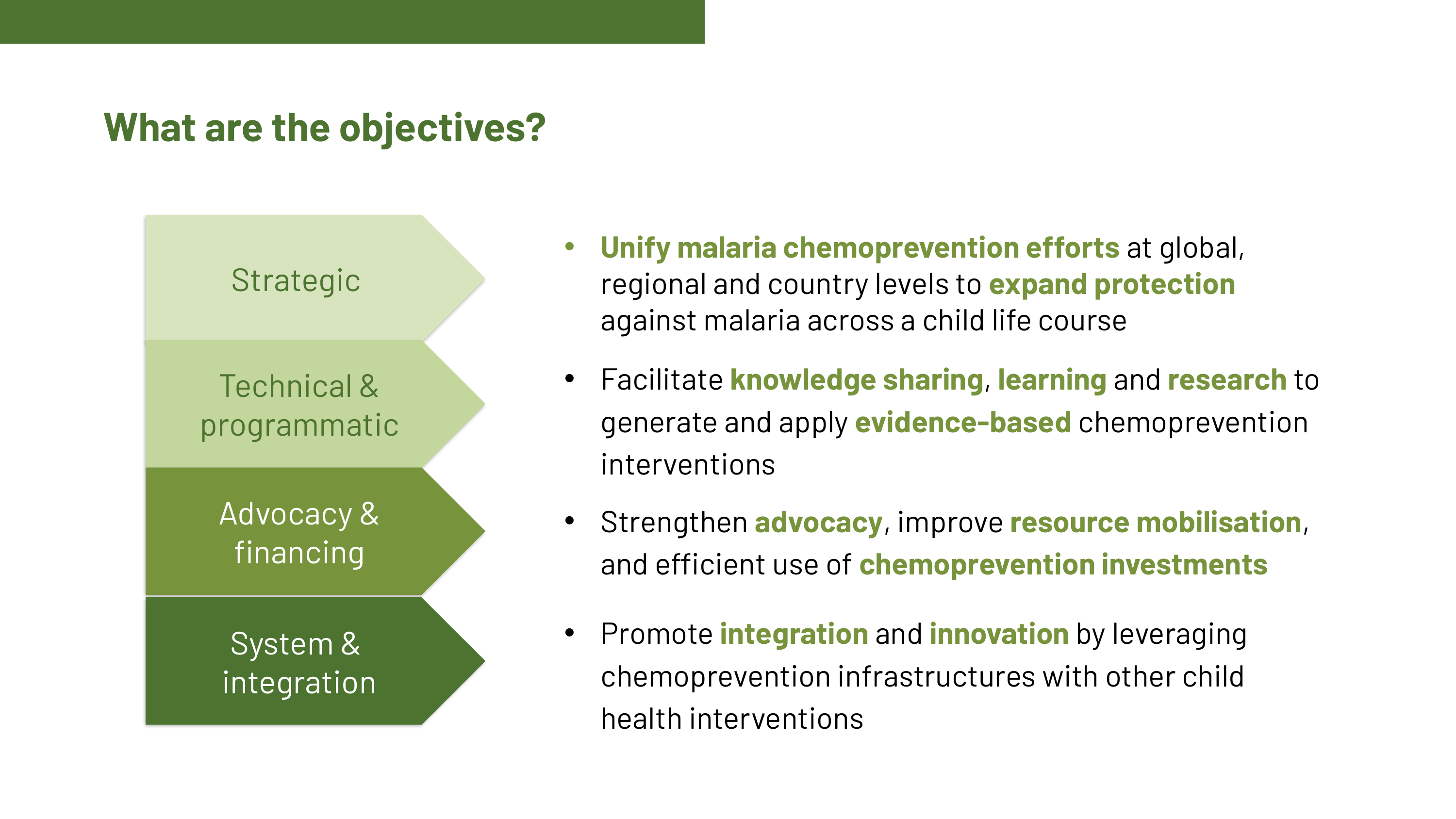

What are the objectives?
Strategic
Unify malaria chemoprevention efforts at global, regional and country levels to expand protection against malaria across a child life course
Technical & programmatic
Facilitate knowledge sharing, learning and research to generate and apply evidence-based chemoprevention interventions
Advocacy & financing
Strengthen advocacy, improve resource mobilisation, and efficient use of chemoprevention investments
System &
integration
Promote integration and innovation by leveraging chemoprevention infrastructures with other child health interventions